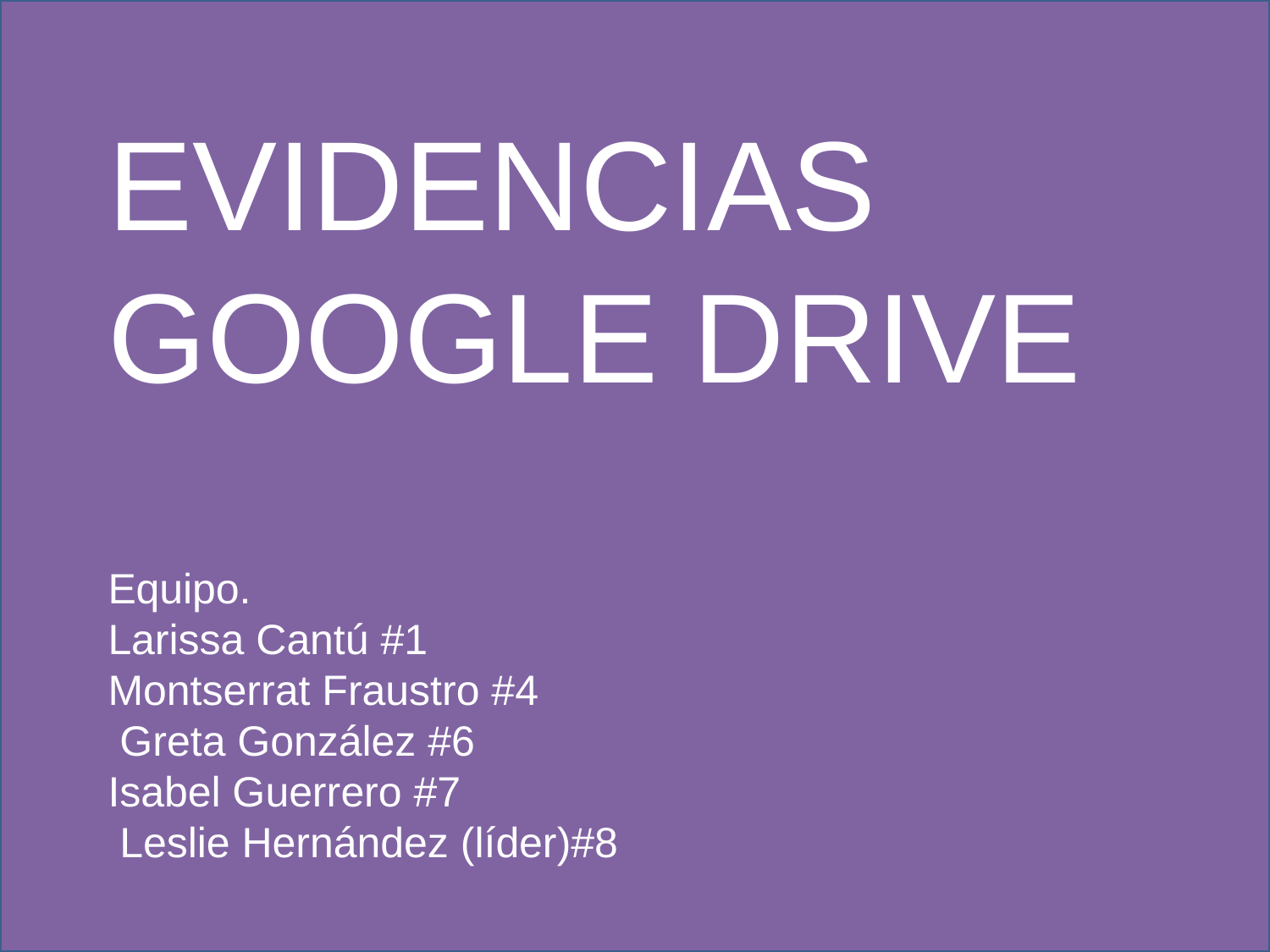

# EVIDENCIAS GOOGLE DRIVE Equipo. Larissa Cantú #1 Montserrat Fraustro #4 Greta González #6 Isabel Guerrero #7 Leslie Hernández (líder)#8